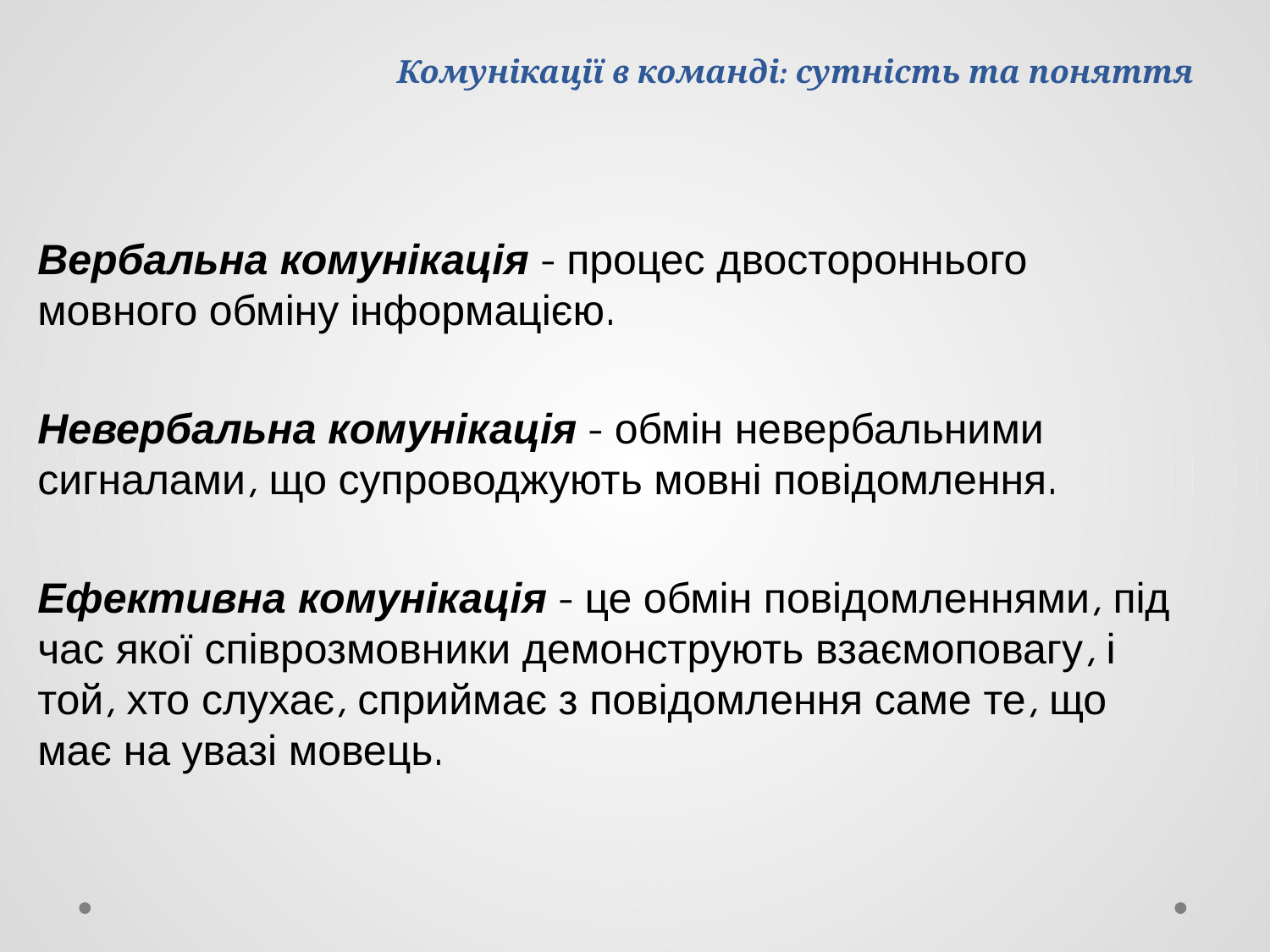

# Комунікації в команді: сутність та поняття
Вербальна комунікація - процес двостороннього мовного обміну інформацією.

Невербальна комунікація - обмін невербальними сигналами, що супроводжують мовні повідомлення.

Ефективна комунікація - це обмін повідомленнями, під час якої співрозмовники демонструють взаємоповагу, і той, хто слухає, сприймає з повідомлення саме те, що має на увазі мовець.